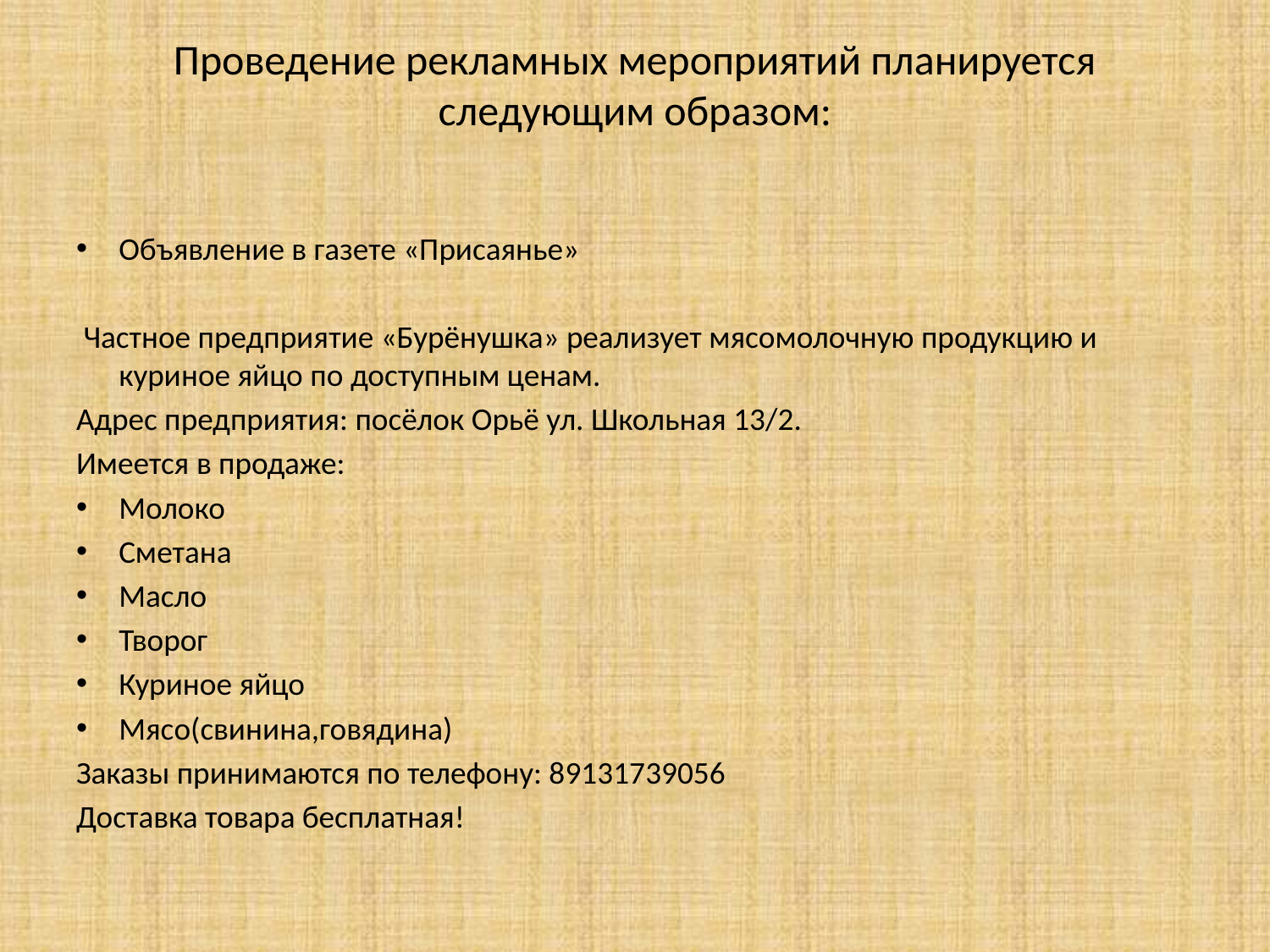

# Проведение рекламных мероприятий планируется следующим образом:
Объявление в газете «Присаянье»

 Частное предприятие «Бурёнушка» реализует мясомолочную продукцию и куриное яйцо по доступным ценам.
Адрес предприятия: посёлок Орьё ул. Школьная 13/2.
Имеется в продаже:
Молоко
Сметана
Масло
Творог
Куриное яйцо
Мясо(свинина,говядина)
Заказы принимаются по телефону: 89131739056
Доставка товара бесплатная!